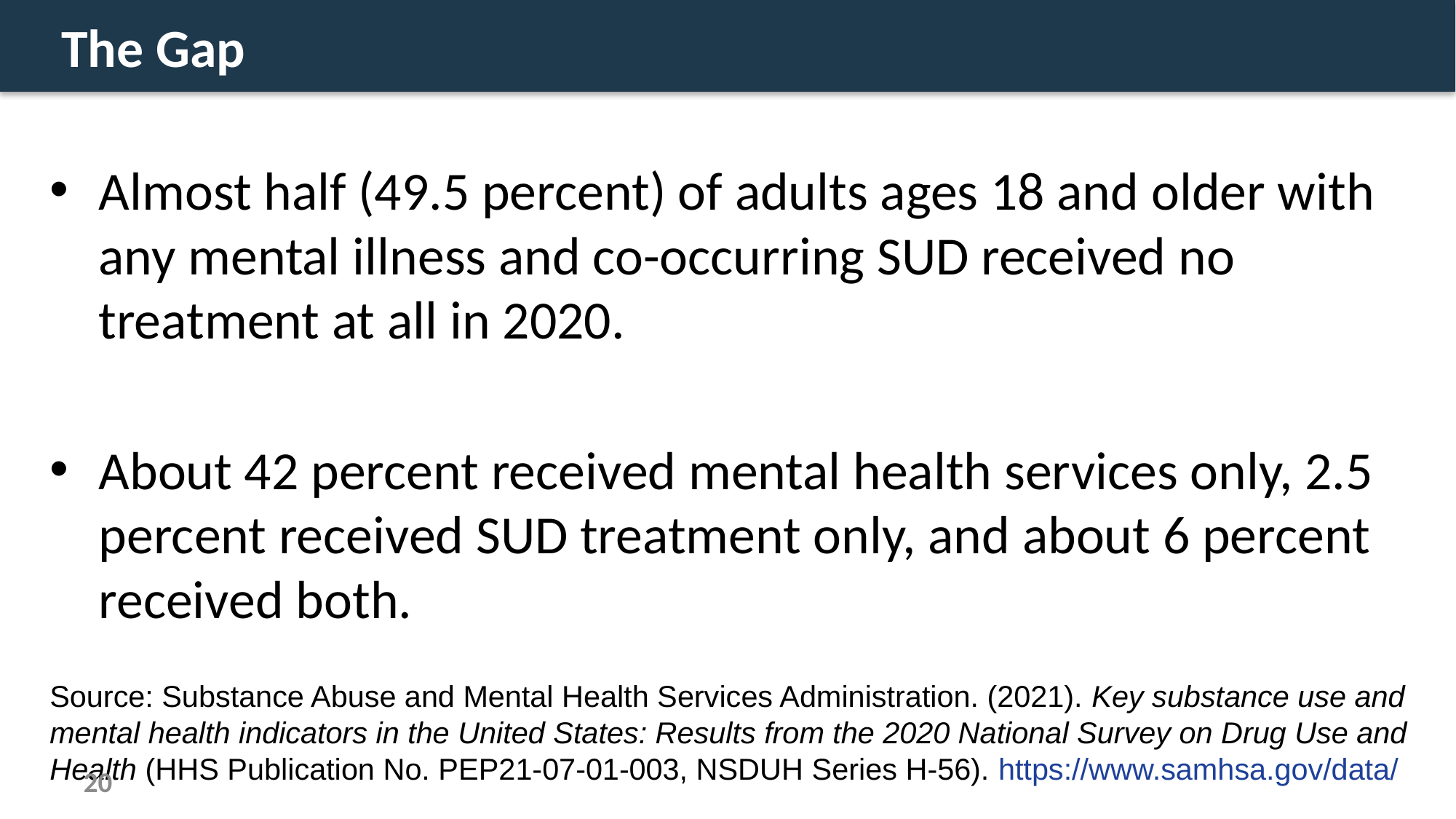

# The Gap
Almost half (49.5 percent) of adults ages 18 and older with any mental illness and co-occurring SUD received no treatment at all in 2020.

About 42 percent received mental health services only, 2.5 percent received SUD treatment only, and about 6 percent received both.

Source: Substance Abuse and Mental Health Services Administration. (2021). Key substance use and mental health indicators in the United States: Results from the 2020 National Survey on Drug Use and Health (HHS Publication No. PEP21-07-01-003, NSDUH Series H-56). https://www.samhsa.gov/data/
20